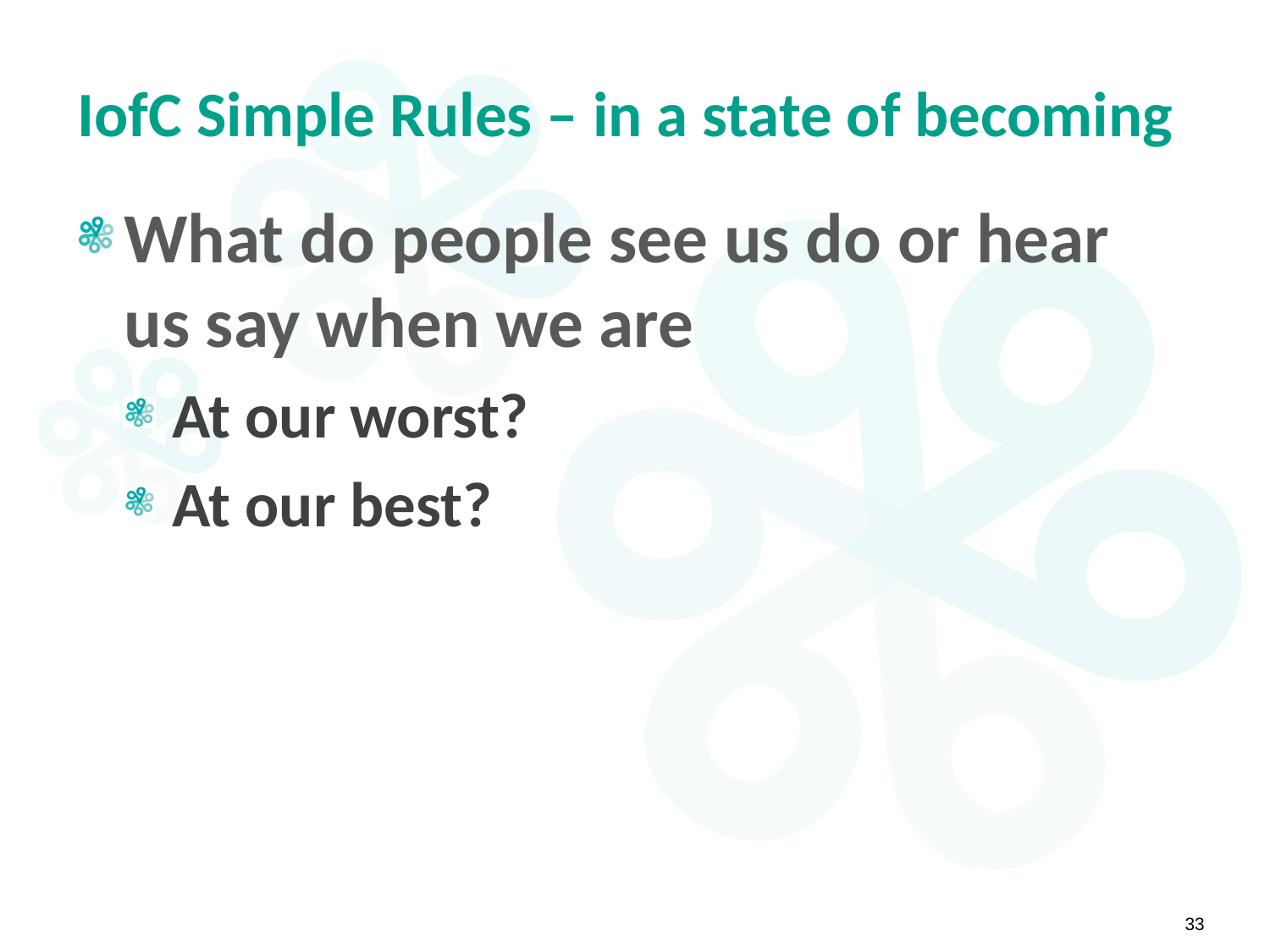

# IofC Simple Rules – in a state of becoming
What do people see us do or hear us say when we are
At our worst?
At our best?
33